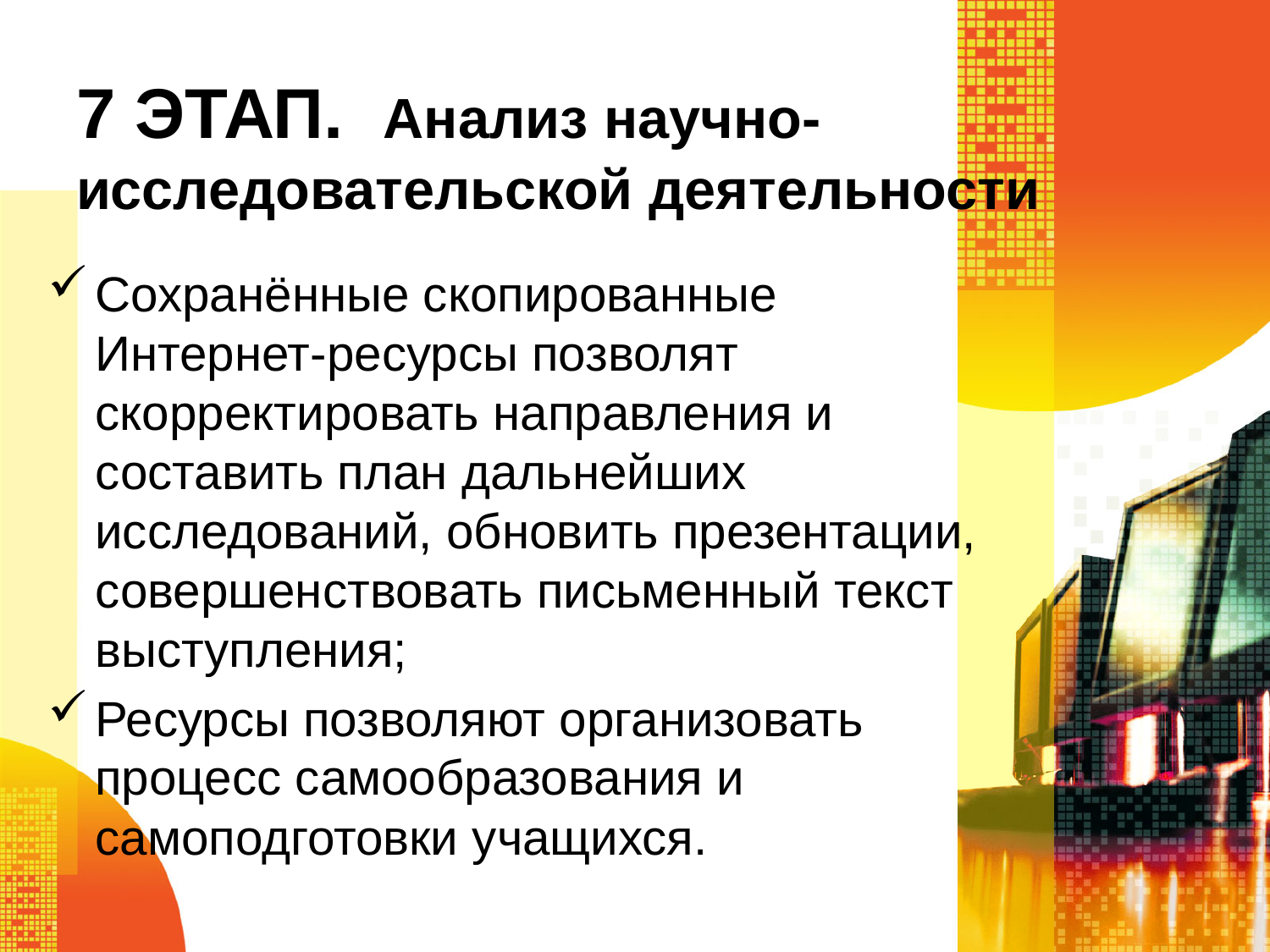

# 7 ЭТАП.  Анализ научно-исследовательской деятельности
Сохранённые скопированные Интернет-ресурсы позволят скорректировать направления и составить план дальнейших исследований, обновить презентации, совершенствовать письменный текст выступления;
Ресурсы позволяют организовать процесс самообразования и самоподготовки учащихся.